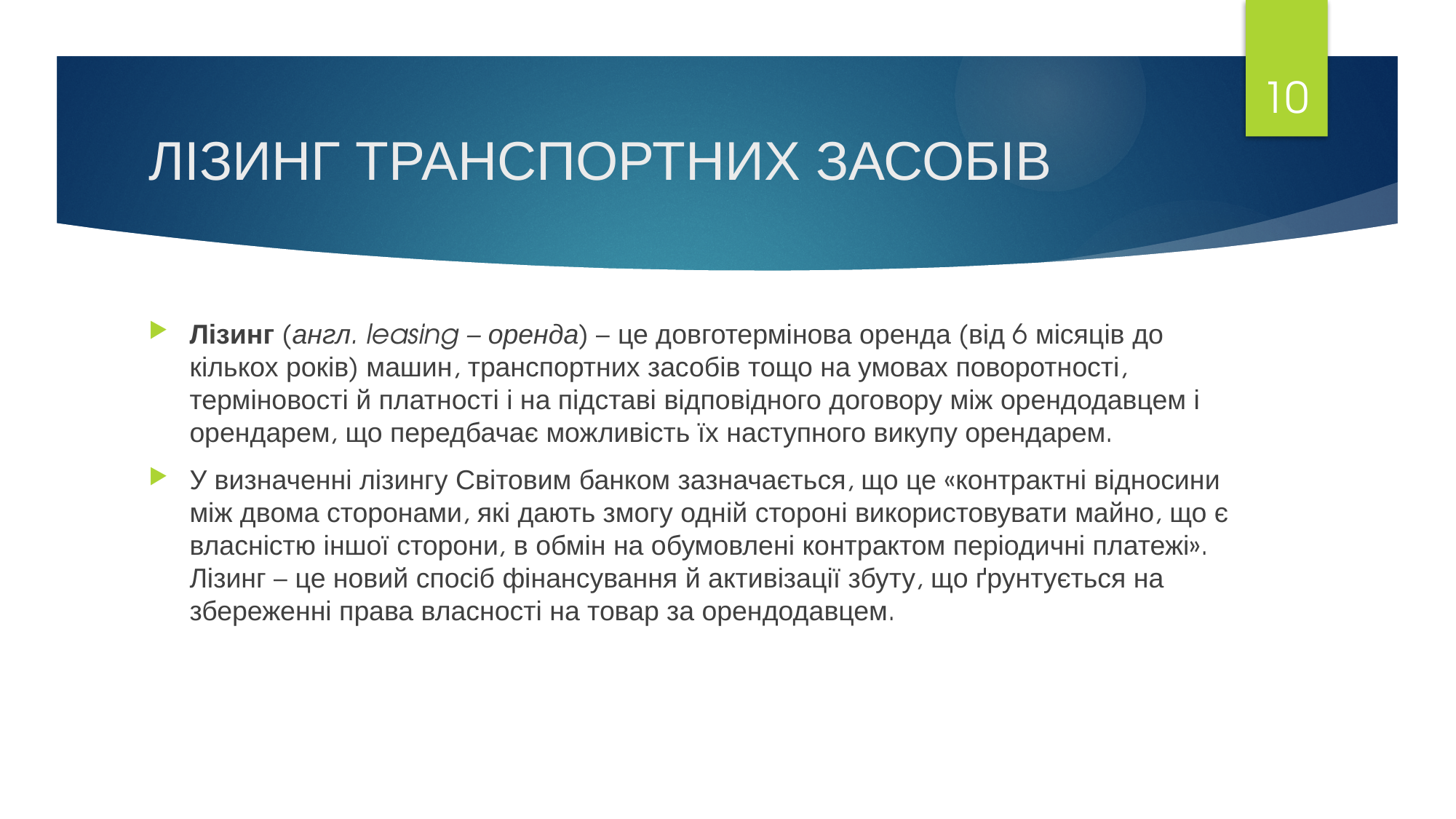

10
# ЛІЗИНГ ТРАНСПОРТНИХ ЗАСОБІВ
Лізинг (англ. leasing – оренда) – це довготермінова оренда (від 6 місяців до кількох років) машин, транспортних засобів тощо на умовах поворотності, терміновості й платності і на підставі відповідного договору між орендодавцем і орендарем, що передбачає можливість їх наступного викупу орендарем.
У визначенні лізингу Світовим банком зазначається, що це «контрактні відносини між двома сторонами, які дають змогу одній стороні використовувати майно, що є власністю іншої сторони, в обмін на обумовлені контрактом періодичні платежі». Лізинг – це новий спосіб фінансування й активізації збуту, що ґрунтується на збереженні права власності на товар за орендодавцем.